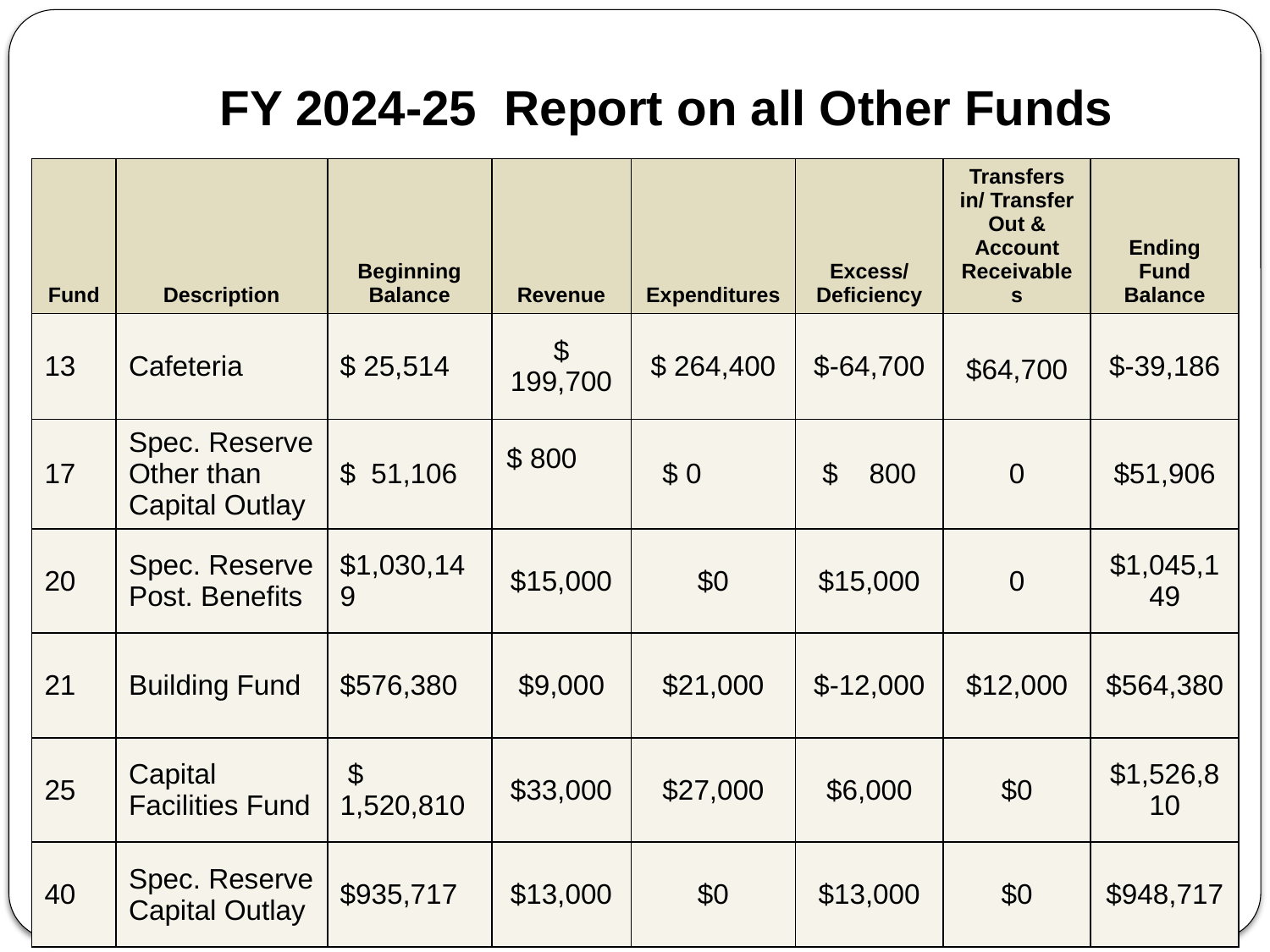

# FY 2024-25  Report on all Other Funds
| Fund | Description | Beginning Balance | Revenue | Expenditures | Excess/ Deficiency | Transfers in/ Transfer Out & Account Receivables | Ending Fund Balance |
| --- | --- | --- | --- | --- | --- | --- | --- |
| 13 | Cafeteria | $ 25,514 | $ 199,700 | $ 264,400 | $-64,700 | $64,700 | $-39,186 |
| 17 | Spec. Reserve Other than Capital Outlay | $ 51,106 | $ 800 | $ 0 | $ 800 | 0 | $51,906 |
| 20 | Spec. Reserve Post. Benefits | $1,030,149 | $15,000 | $0 | $15,000 | 0 | $1,045,149 |
| 21 | Building Fund | $576,380 | $9,000 | $21,000 | $-12,000 | $12,000 | $564,380 |
| 25 | Capital Facilities Fund | $ 1,520,810 | $33,000 | $27,000 | $6,000 | $0 | $1,526,810 |
| 40 | Spec. Reserve Capital Outlay | $935,717 | $13,000 | $0 | $13,000 | $0 | $948,717 |
7